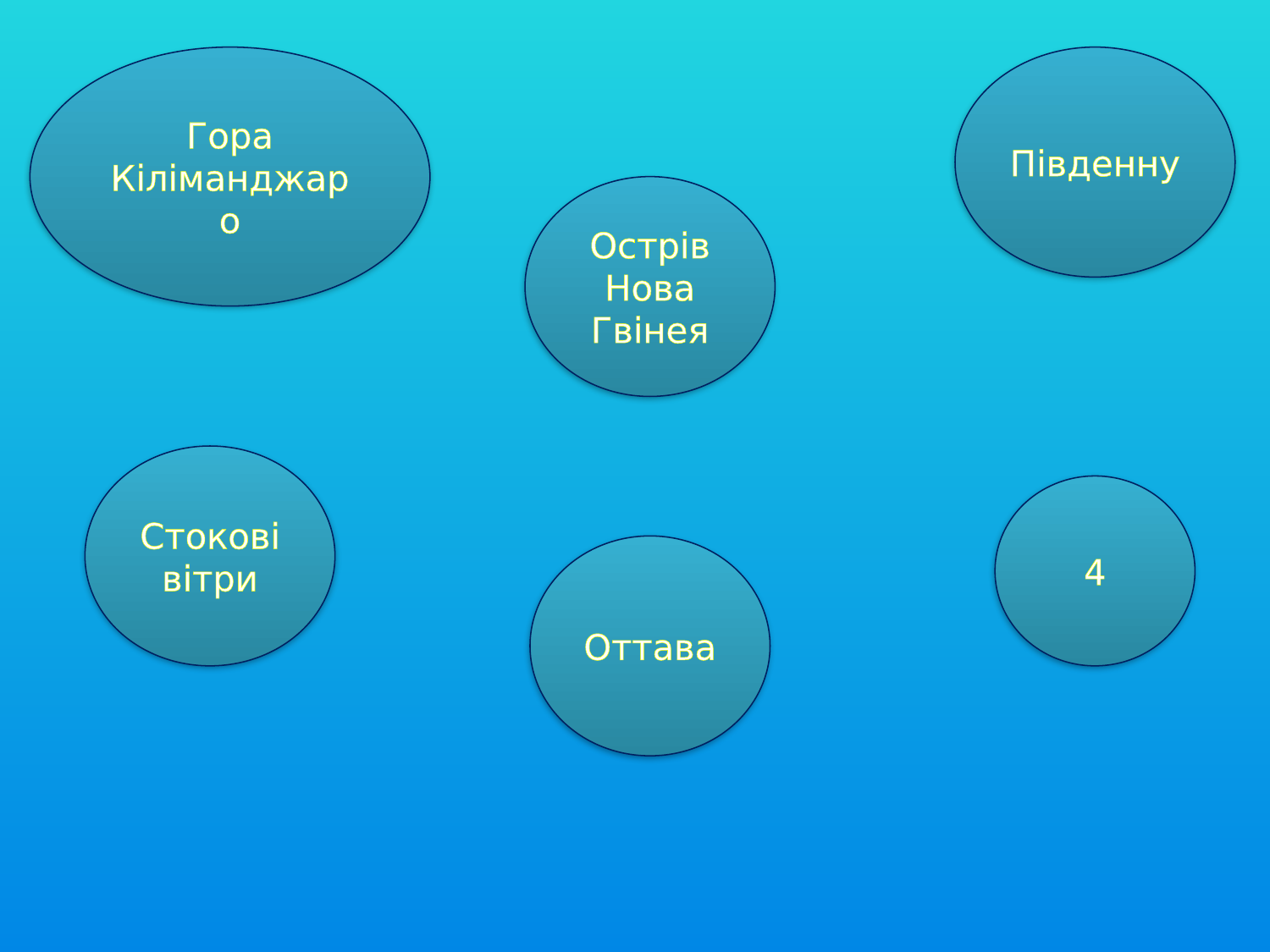

Гора Кіліманджаро
Південну
Острів Нова Гвінея
Стокові вітри
4
Оттава